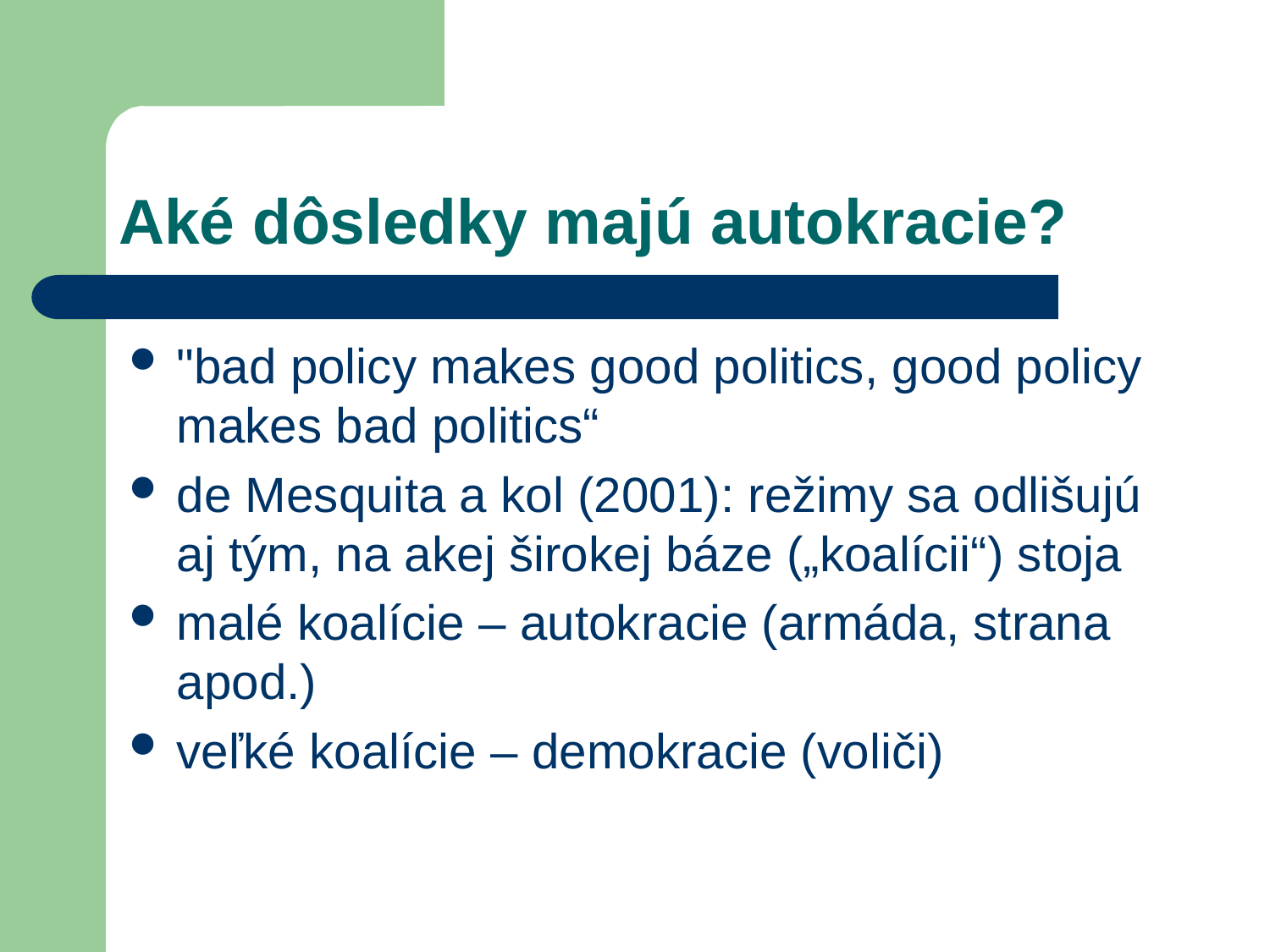

# Aké dôsledky majú autokracie?
"bad policy makes good politics, good policy makes bad politics“
de Mesquita a kol (2001): režimy sa odlišujú aj tým, na akej širokej báze („koalícii“) stoja
malé koalície – autokracie (armáda, strana apod.)
veľké koalície – demokracie (voliči)